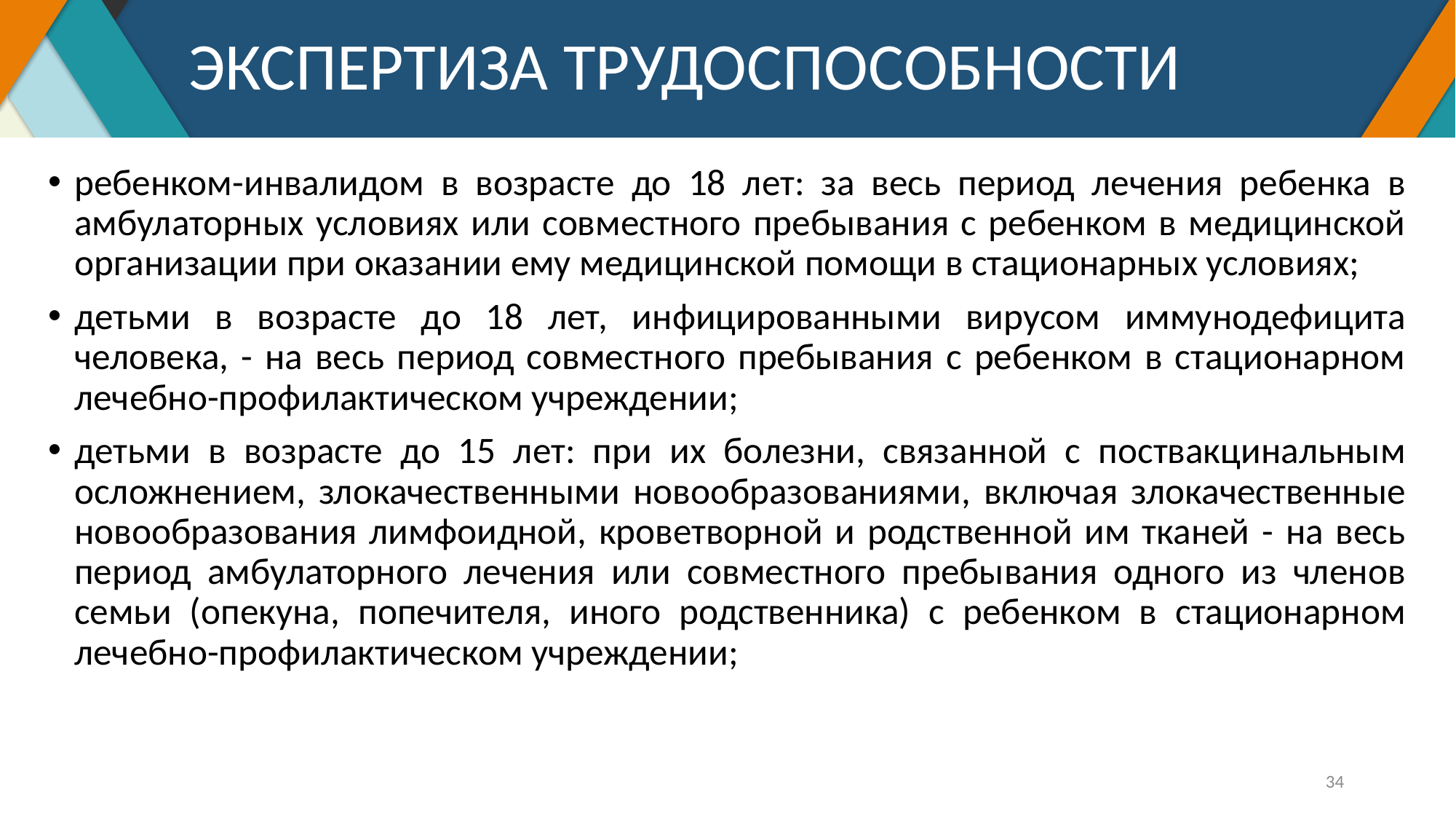

# ЭКСПЕРТИЗА ТРУДОСПОСОБНОСТИ
ребенком-инвалидом в возрасте до 18 лет: за весь период лечения ребенка в амбулаторных условиях или совместного пребывания с ребенком в медицинской организации при оказании ему медицинской помощи в стационарных условиях;
детьми в возрасте до 18 лет, инфицированными вирусом иммунодефицита человека, - на весь период совместного пребывания с ребенком в стационарном лечебно-профилактическом учреждении;
детьми в возрасте до 15 лет: при их болезни, связанной с поствакцинальным осложнением, злокачественными новообразованиями, включая злокачественные новообразования лимфоидной, кроветворной и родственной им тканей - на весь период амбулаторного лечения или совместного пребывания одного из членов семьи (опекуна, попечителя, иного родственника) с ребенком в стационарном лечебно-профилактическом учреждении;
34